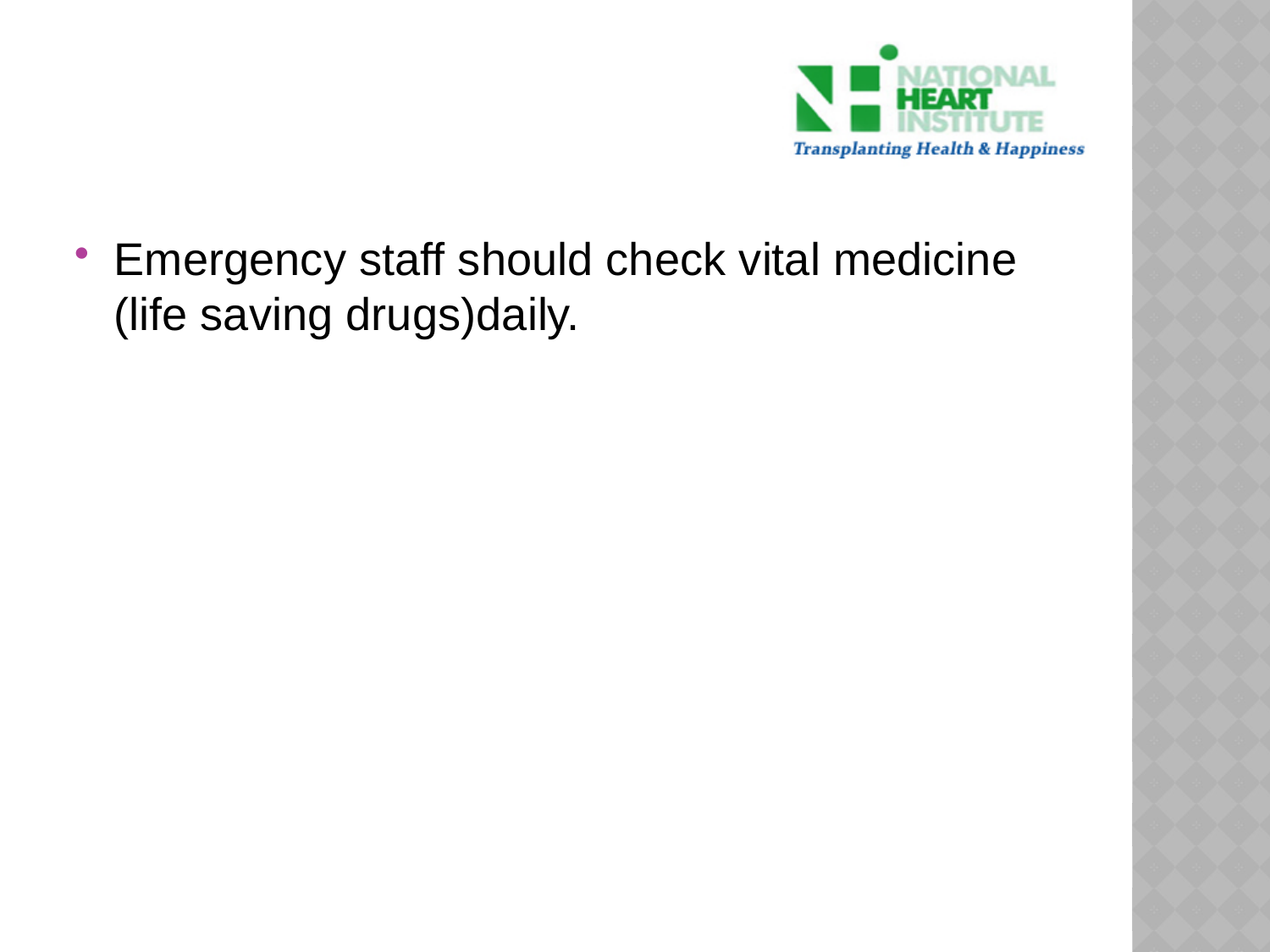

#
Emergency staff should check vital medicine (life saving drugs)daily.